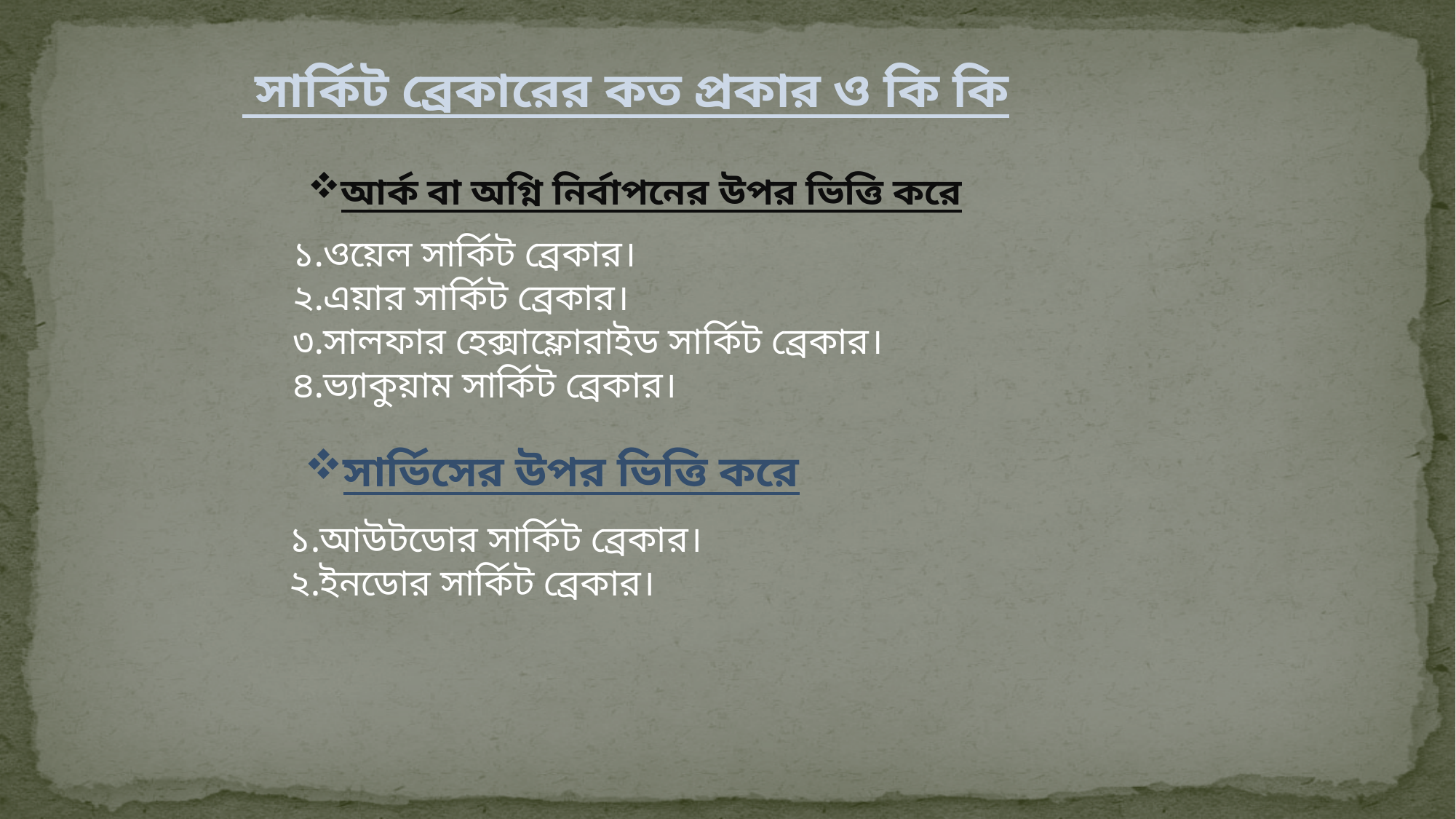

সার্কিট ব্রেকারের কত প্রকার ও কি কি
আর্ক বা অগ্নি নির্বাপনের উপর ভিত্তি করে
১.ওয়েল সার্কিট ব্রেকার।
২.এয়ার সার্কিট ব্রেকার।
৩.সালফার হেক্সাফ্লোরাইড সার্কিট ব্রেকার।
৪.ভ্যাকুয়াম সার্কিট ব্রেকার।
সার্ভিসের উপর ভিত্তি করে
১.আউটডোর সার্কিট ব্রেকার।
২.ইনডোর সার্কিট ব্রেকার।